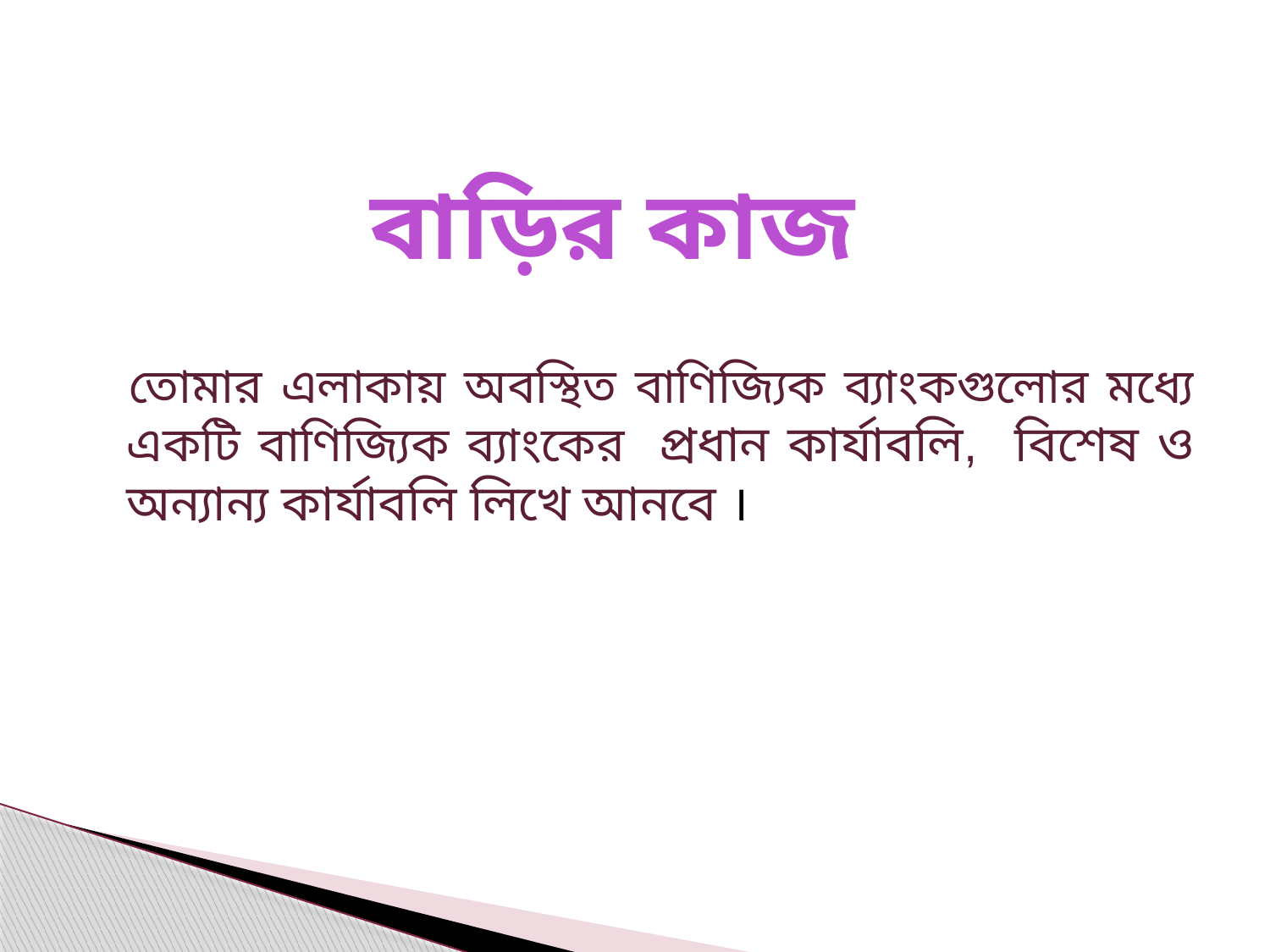

বাড়ির কাজ
  তোমার এলাকায় অবস্থিত বাণিজ্যিক ব্যাংকগুলোর মধ্যে একটি বাণিজ্যিক ব্যাংকের  প্রধান কার্যাবলি,  বিশেষ ও অন্যান্য কার্যাবলি লিখে আনবে ।